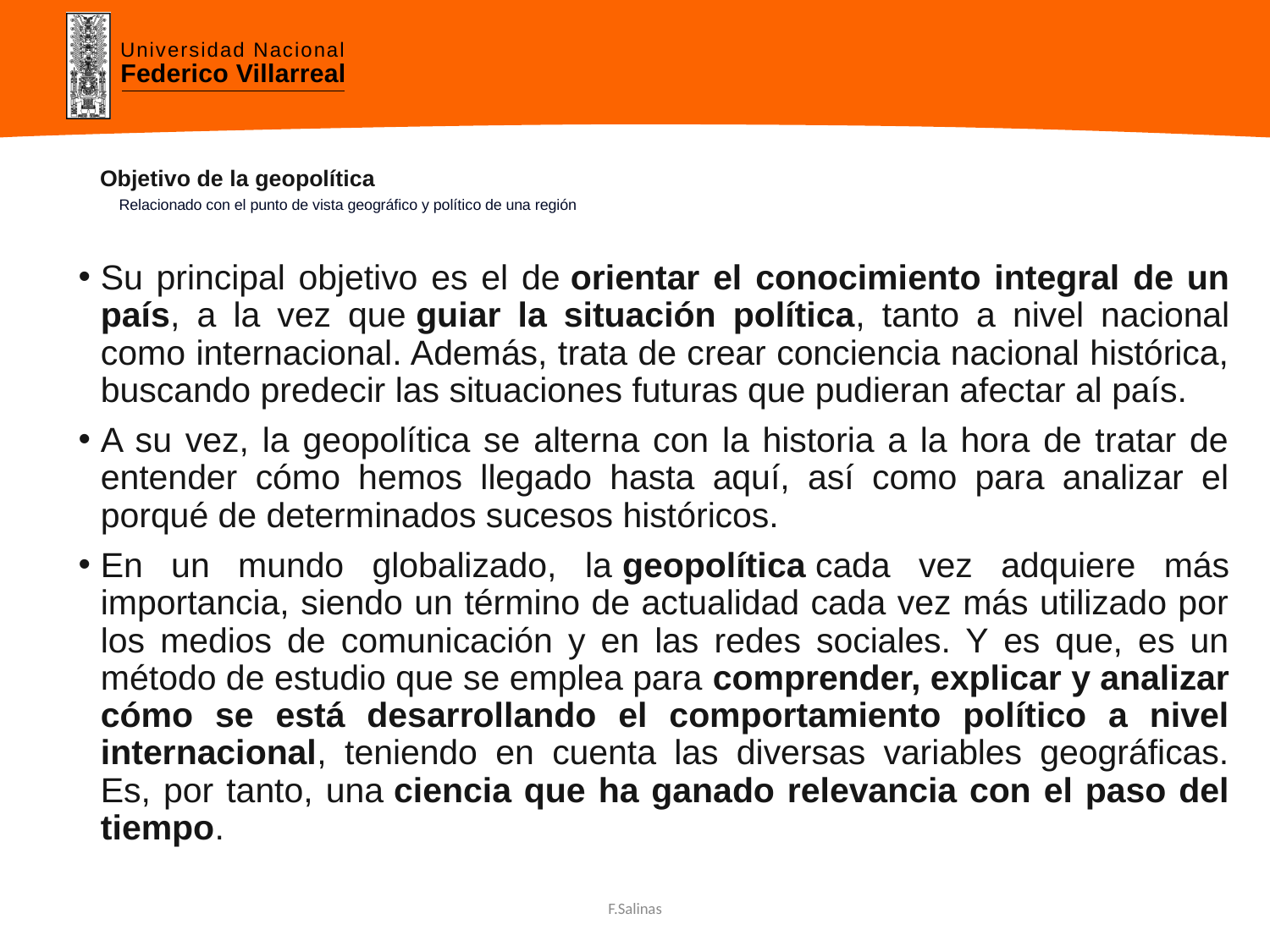

# Objetivo de la geopolítica Relacionado con el punto de vista geográfico y político de una región
Su principal objetivo es el de orientar el conocimiento integral de un país, a la vez que guiar la situación política, tanto a nivel nacional como internacional. Además, trata de crear conciencia nacional histórica, buscando predecir las situaciones futuras que pudieran afectar al país.
A su vez, la geopolítica se alterna con la historia a la hora de tratar de entender cómo hemos llegado hasta aquí, así como para analizar el porqué de determinados sucesos históricos.
En un mundo globalizado, la geopolítica cada vez adquiere más importancia, siendo un término de actualidad cada vez más utilizado por los medios de comunicación y en las redes sociales. Y es que, es un método de estudio que se emplea para comprender, explicar y analizar cómo se está desarrollando el comportamiento político a nivel internacional, teniendo en cuenta las diversas variables geográficas. Es, por tanto, una ciencia que ha ganado relevancia con el paso del tiempo.

F.Salinas